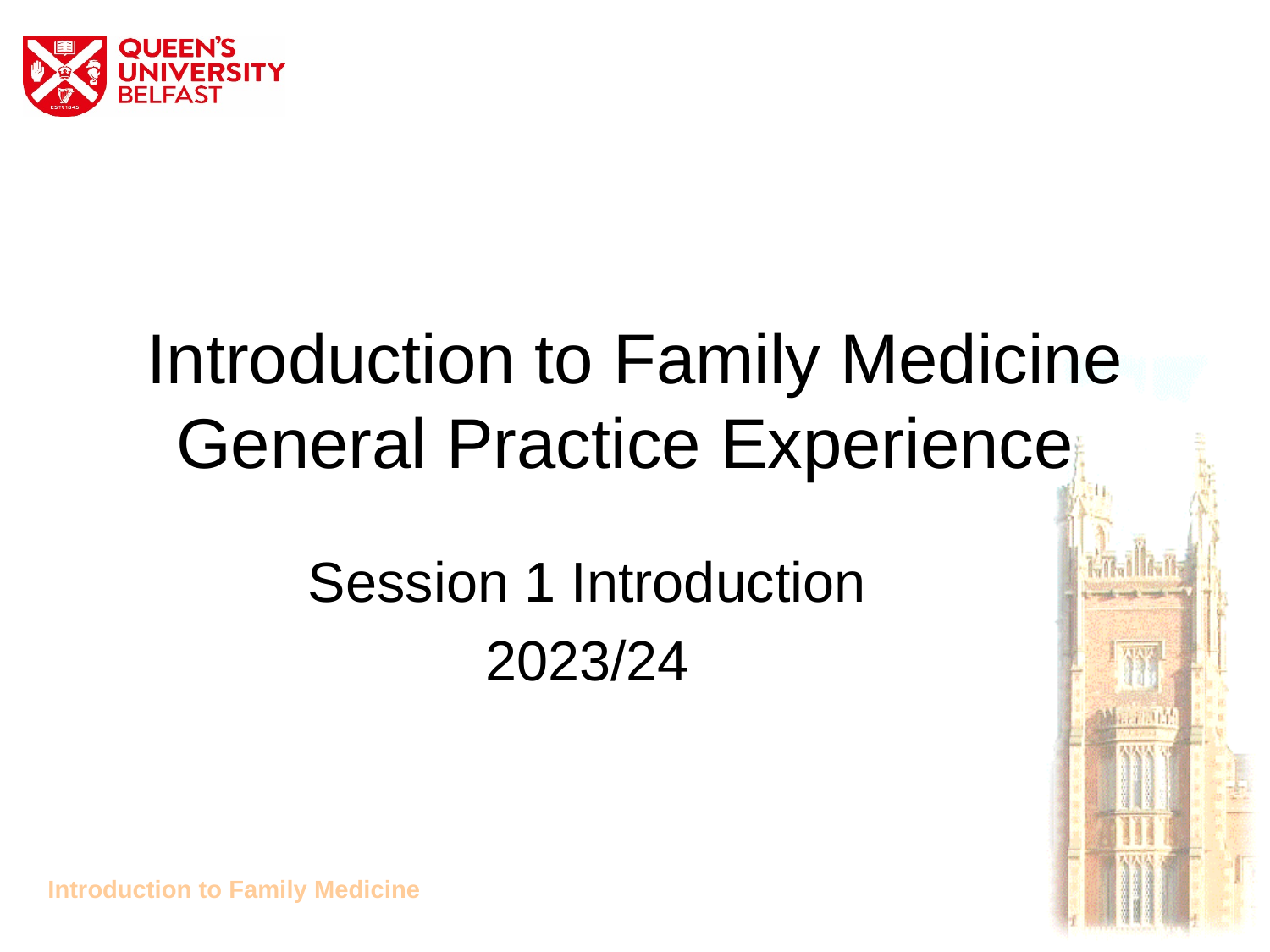

# Introduction to Family Medicine General Practice Experience
Session 1 Introduction
2023/24
Introduction to Family Medicine